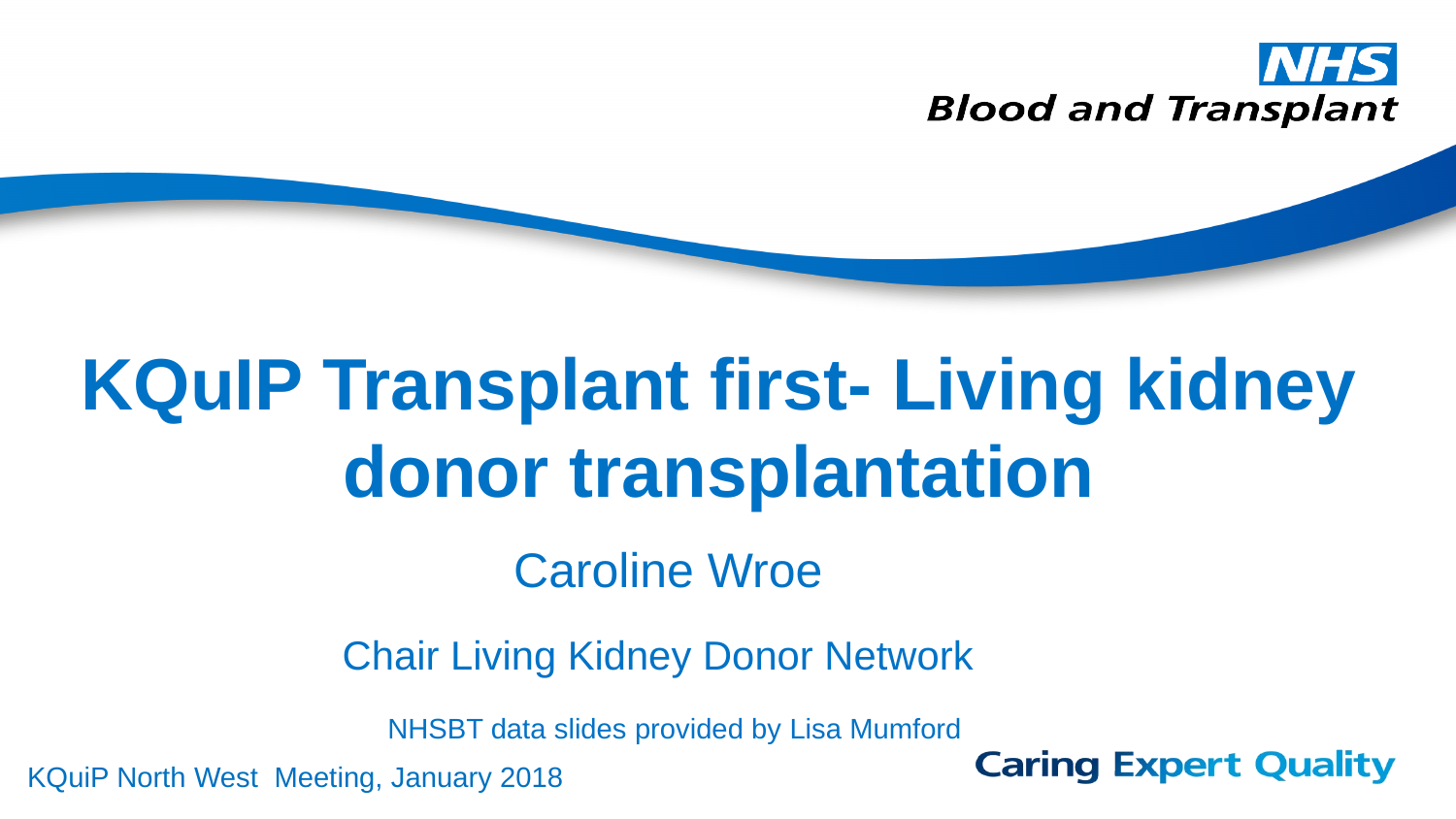

# KQuIP Transplant first- Living kidney donor transplantation
Caroline Wroe
Chair Living Kidney Donor Network
NHSBT data slides provided by Lisa Mumford

KQuiP North West  Meeting, January 2018